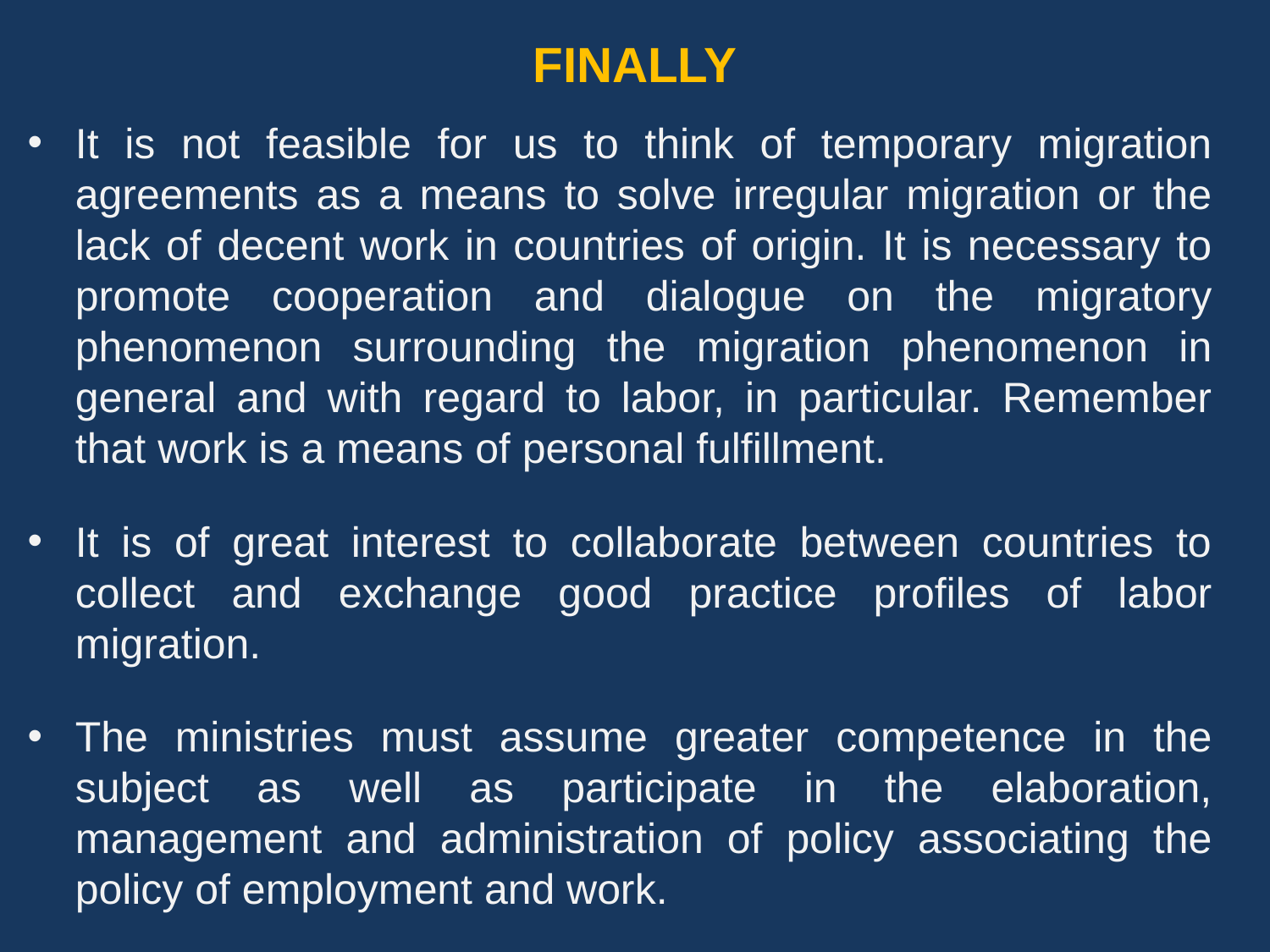

# FINALLY
It is not feasible for us to think of temporary migration agreements as a means to solve irregular migration or the lack of decent work in countries of origin. It is necessary to promote cooperation and dialogue on the migratory phenomenon surrounding the migration phenomenon in general and with regard to labor, in particular. Remember that work is a means of personal fulfillment.

It is of great interest to collaborate between countries to collect and exchange good practice profiles of labor migration.

The ministries must assume greater competence in the subject as well as participate in the elaboration, management and administration of policy associating the policy of employment and work.